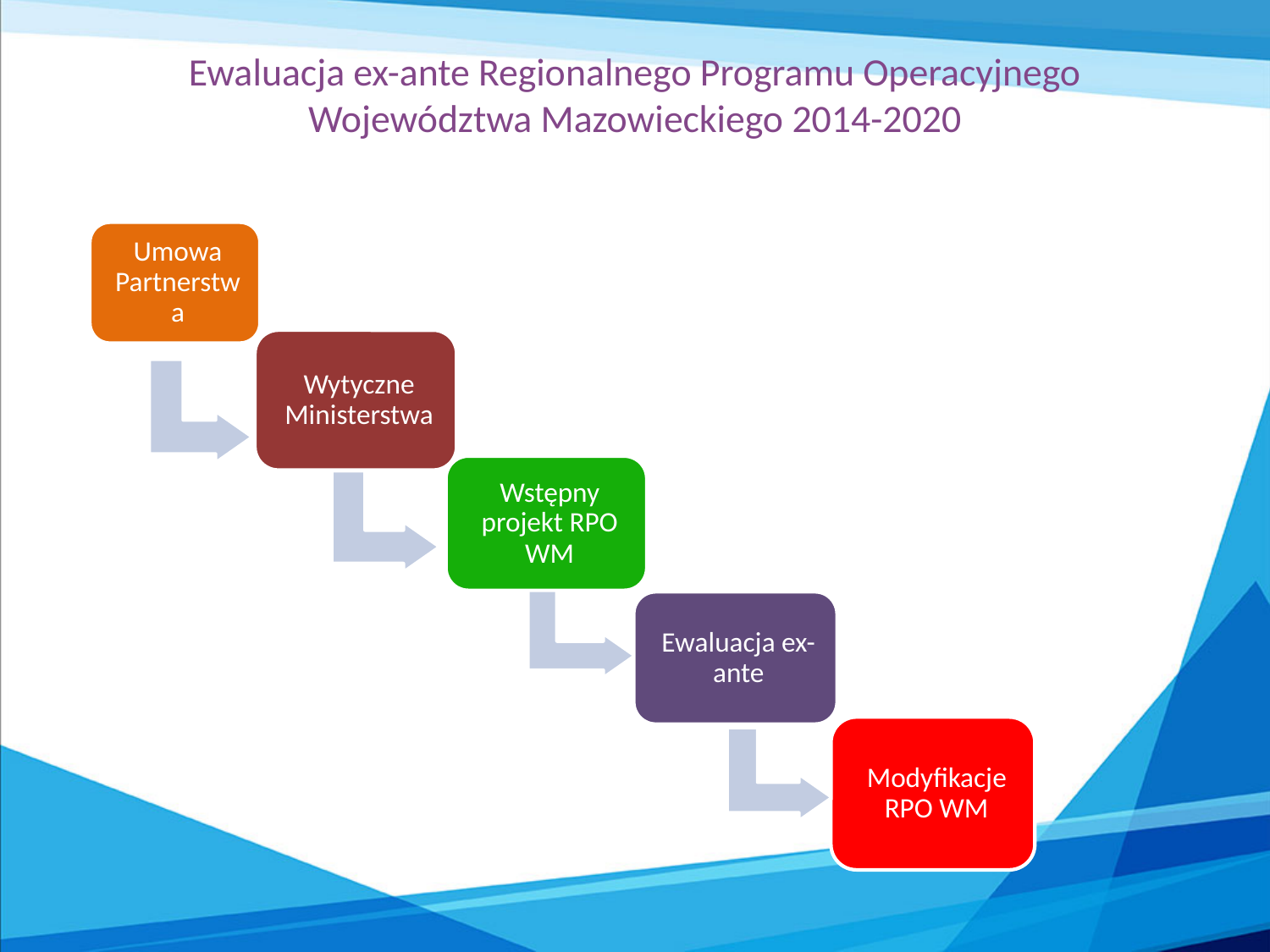

# Ewaluacja ex-ante Regionalnego Programu Operacyjnego Województwa Mazowieckiego 2014-2020
Umowa Partnerstwa
Wytyczne Ministerstwa
Wstępny projekt RPO WM
Ewaluacja ex-ante
Modyfikacje RPO WM